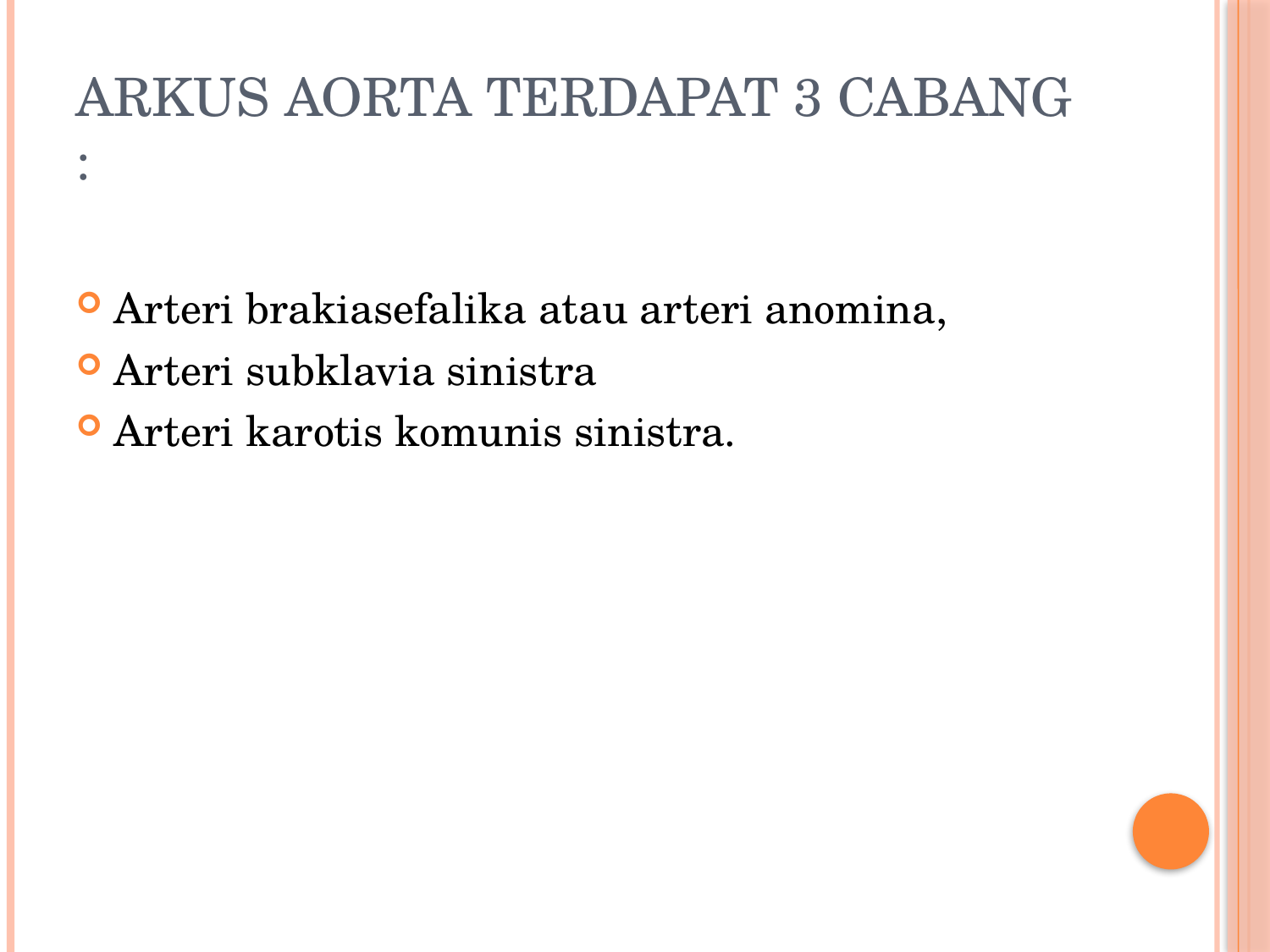

# Arkus aorta Terdapat 3 Cabang :
Arteri brakiasefalika atau arteri anomina,
Arteri subklavia sinistra
Arteri karotis komunis sinistra.